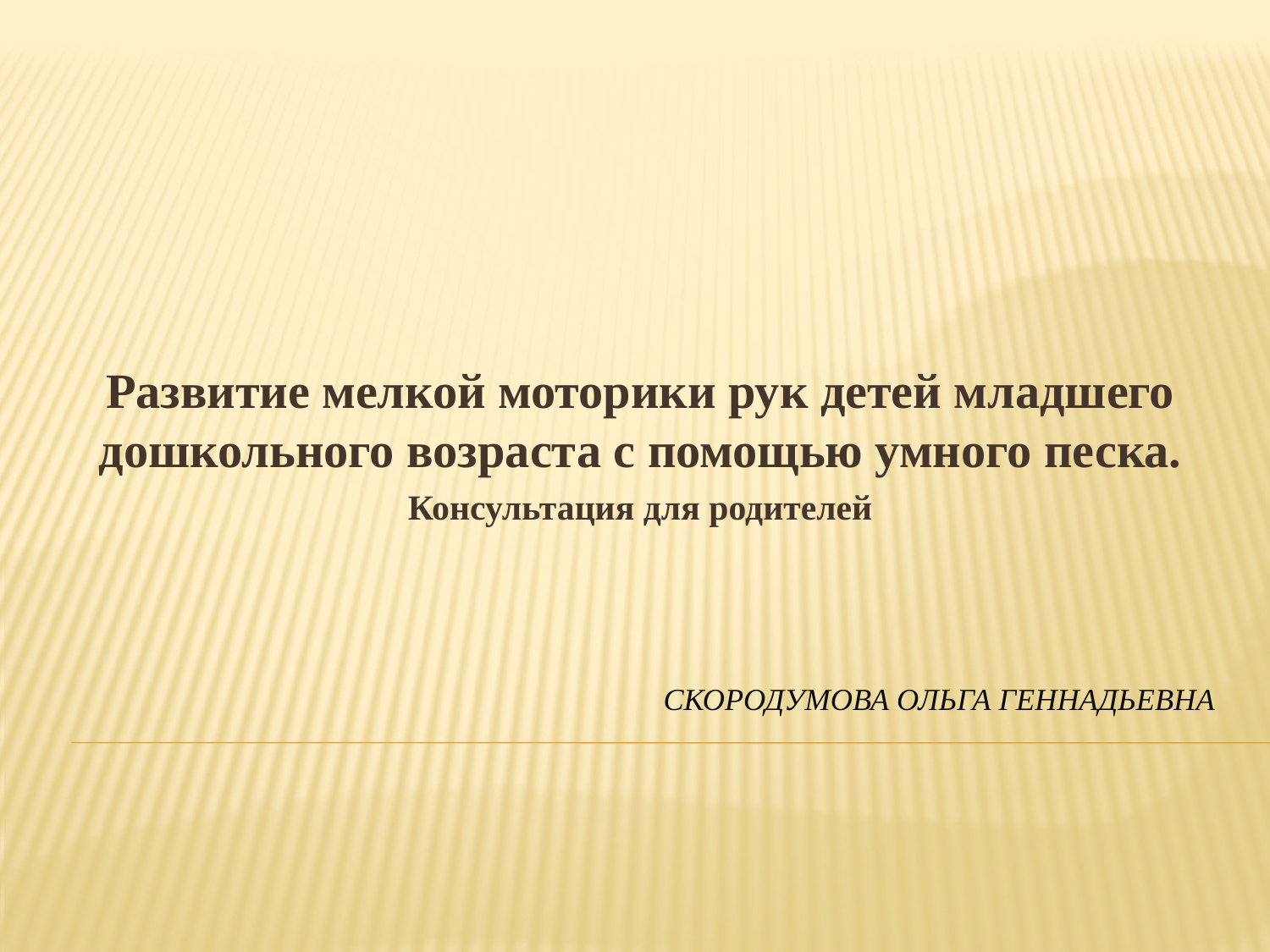

Развитие мелкой моторики рук детей младшего дошкольного возраста с помощью умного песка.
Консультация для родителей

# СКОРОДУМОВА ОЛЬГА ГЕННАДЬЕВНА